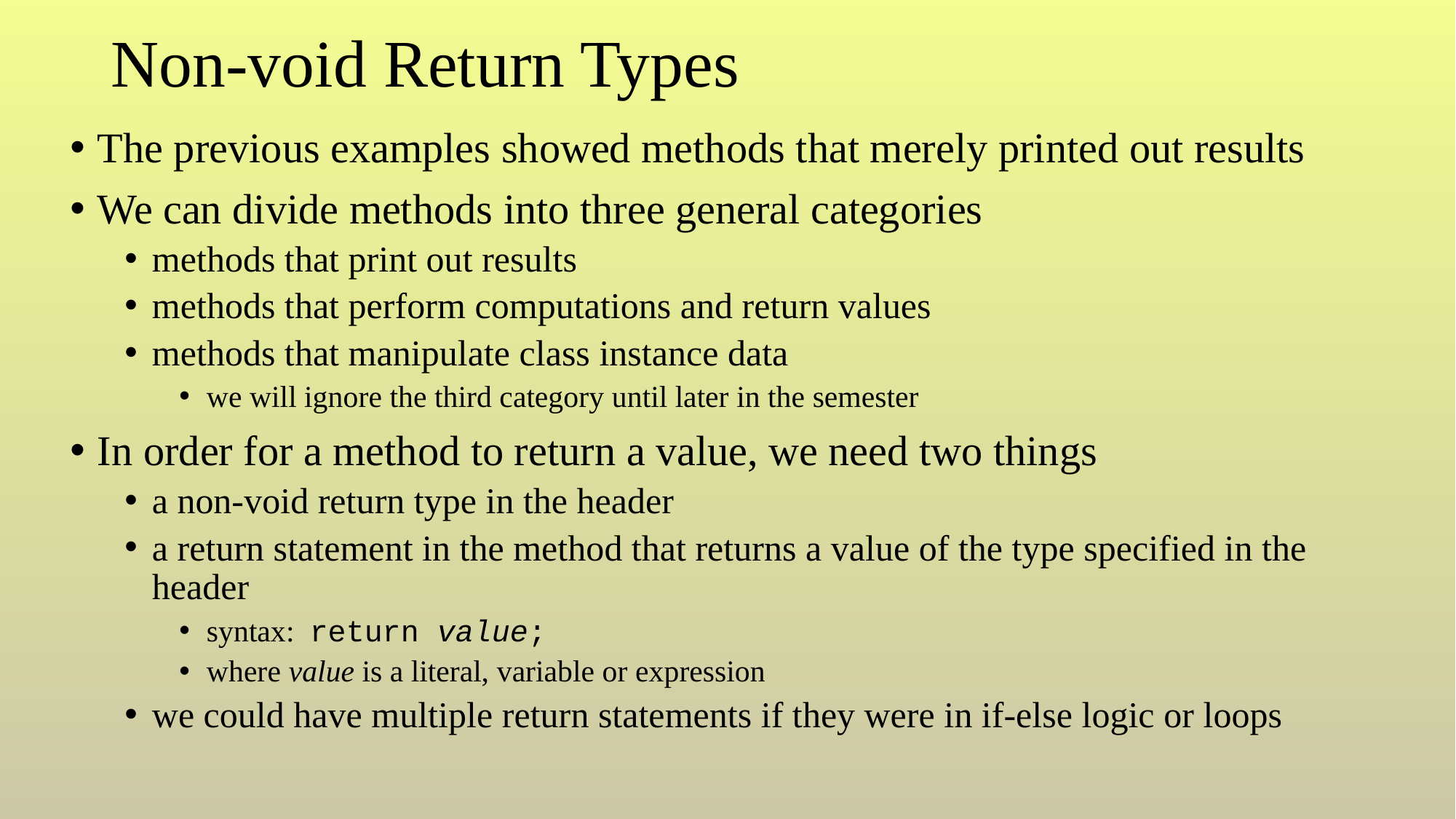

# Non-void Return Types
The previous examples showed methods that merely printed out results
We can divide methods into three general categories
methods that print out results
methods that perform computations and return values
methods that manipulate class instance data
we will ignore the third category until later in the semester
In order for a method to return a value, we need two things
a non-void return type in the header
a return statement in the method that returns a value of the type specified in the header
syntax:  return value;
where value is a literal, variable or expression
we could have multiple return statements if they were in if-else logic or loops